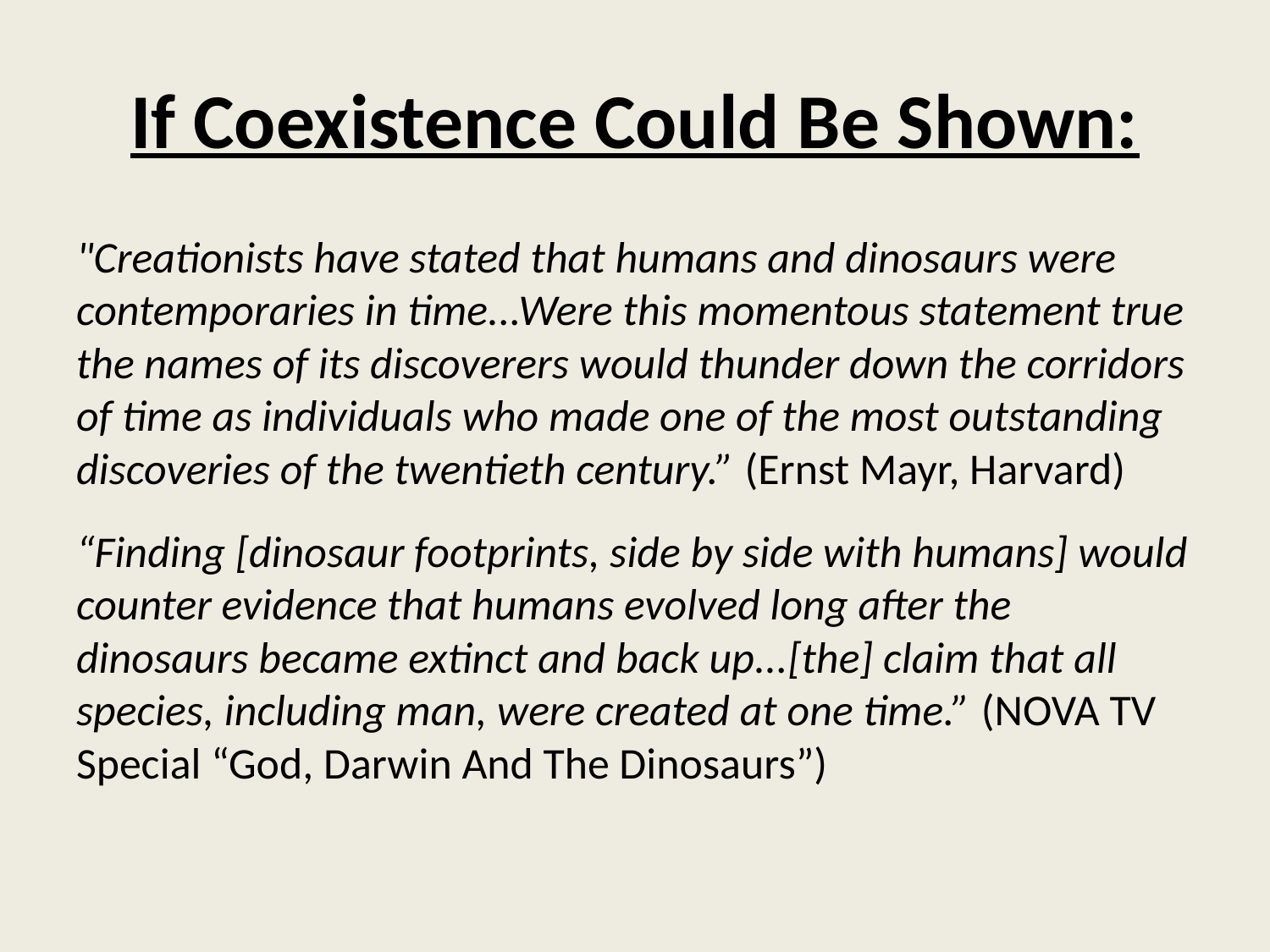

# If Coexistence Could Be Shown:
"Creationists have stated that humans and dinosaurs were contemporaries in time...Were this momentous statement true the names of its discoverers would thunder down the corridors of time as individuals who made one of the most outstanding discoveries of the twentieth century.” (Ernst Mayr, Harvard)
“Finding [dinosaur footprints, side by side with humans] would counter evidence that humans evolved long after the dinosaurs became extinct and back up...[the] claim that all species, including man, were created at one time.” (NOVA TV Special “God, Darwin And The Dinosaurs”)